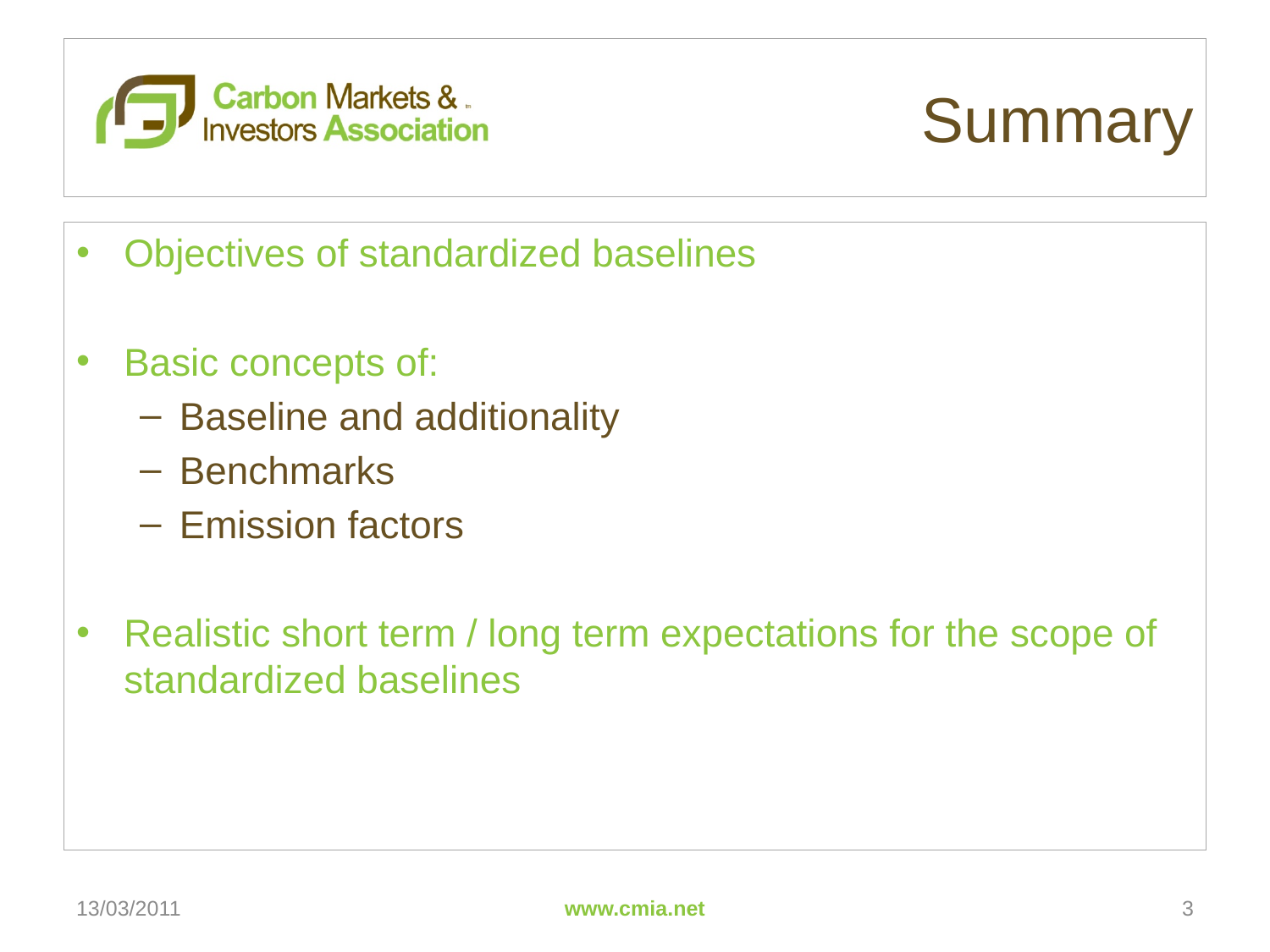

# Summary
Objectives of standardized baselines

Basic concepts of:
Baseline and additionality
Benchmarks
Emission factors

Realistic short term / long term expectations for the scope of standardized baselines
13/03/2011
www.cmia.net
3